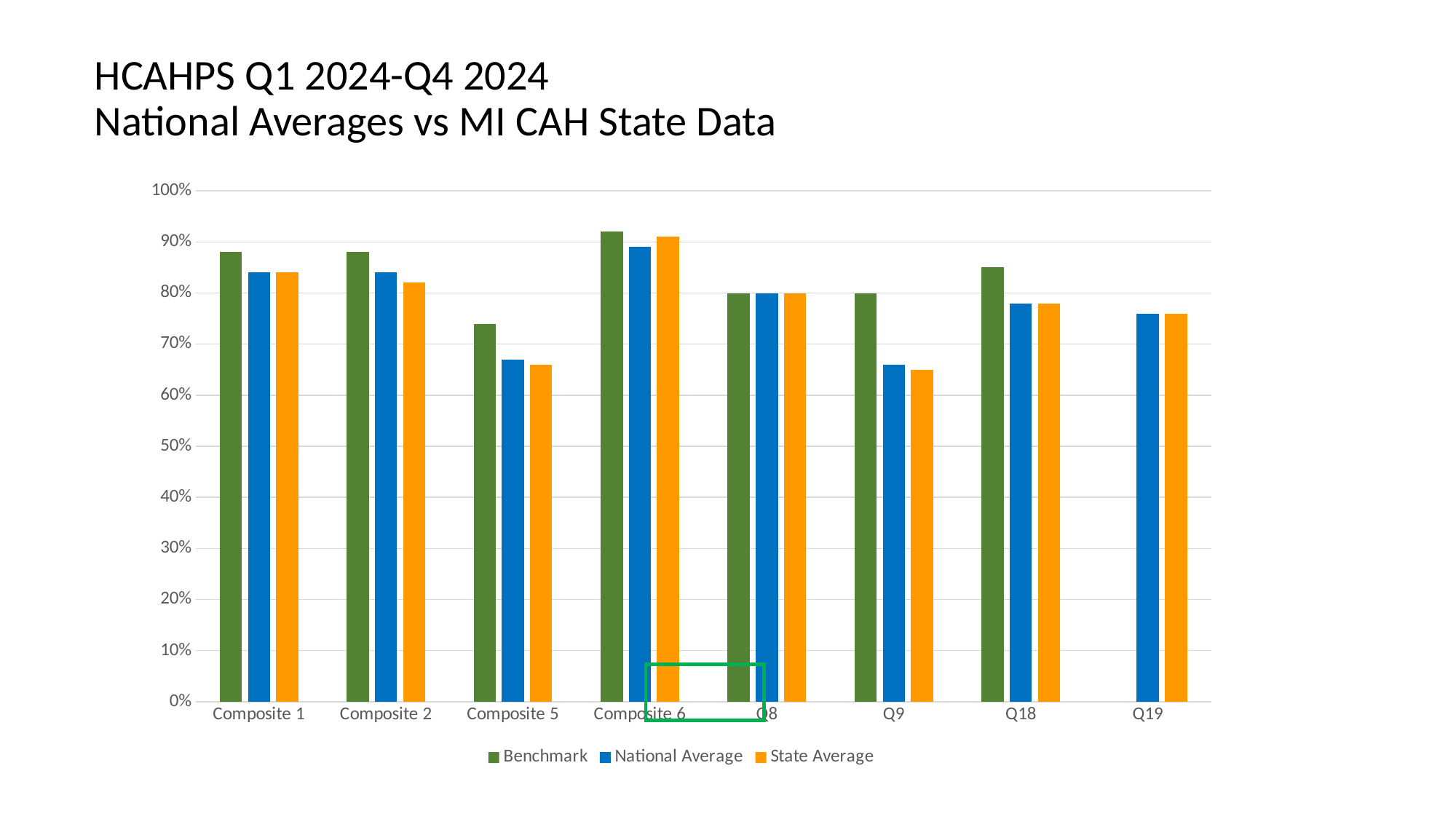

# HCAHPS Q1 2024-Q4 2024 National Averages vs MI CAH State Data

### Chart

| Category | Benchmark | National Average | State Average |
|---|---|---|---|
| Composite 1 | 0.88 | 0.84 | 0.84 |
| Composite 2 | 0.88 | 0.84 | 0.82 |
| Composite 5 | 0.74 | 0.67 | 0.66 |
| Composite 6 | 0.92 | 0.89 | 0.91 |
| Q8 | 0.8 | 0.8 | 0.8 |
| Q9 | 0.8 | 0.66 | 0.65 |
| Q18 | 0.85 | 0.78 | 0.78 |
| Q19 | None | 0.76 | 0.76 |